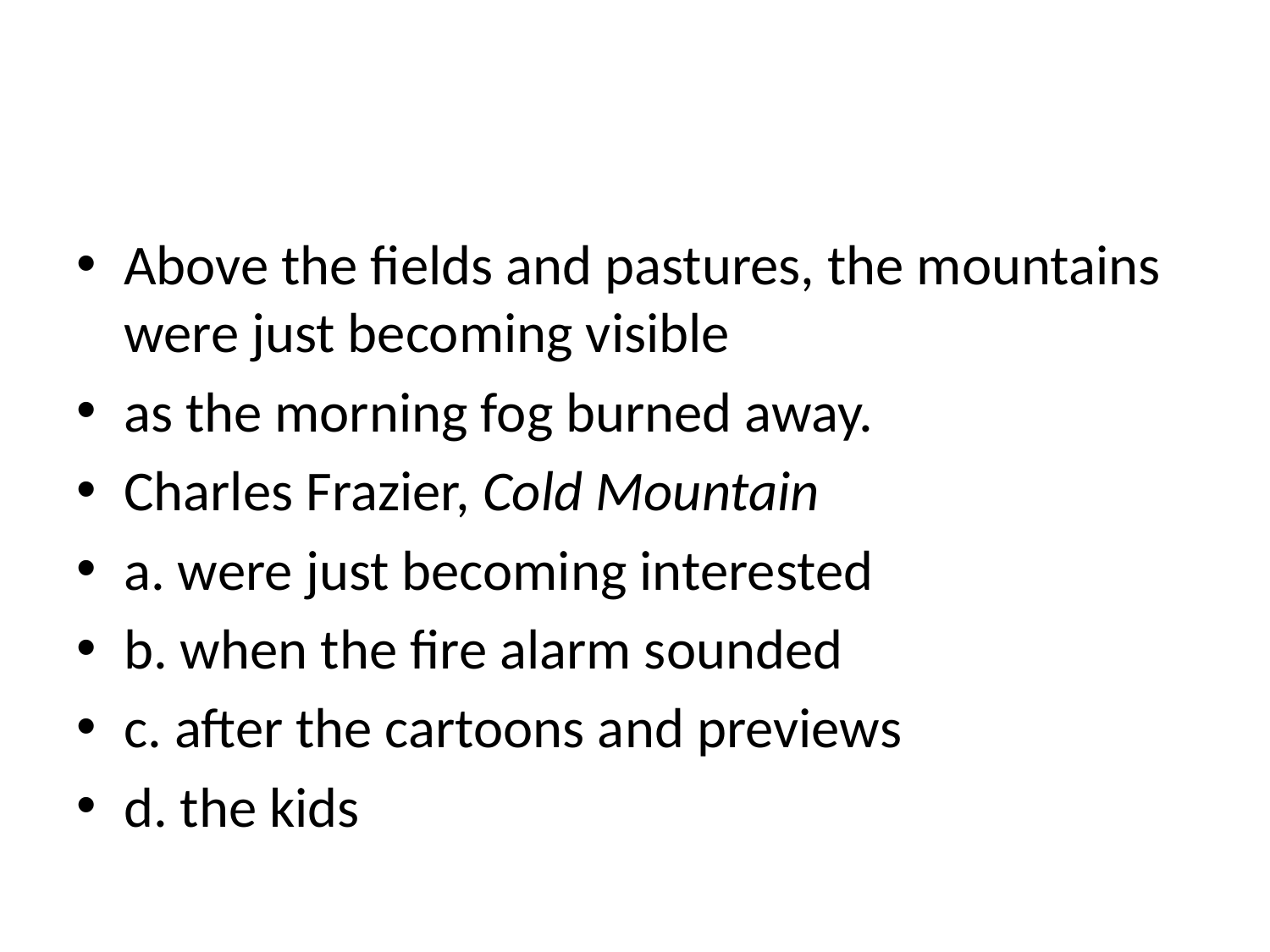

#
Above the fields and pastures, the mountains were just becoming visible
as the morning fog burned away.
Charles Frazier, Cold Mountain
a. were just becoming interested
b. when the fire alarm sounded
c. after the cartoons and previews
d. the kids